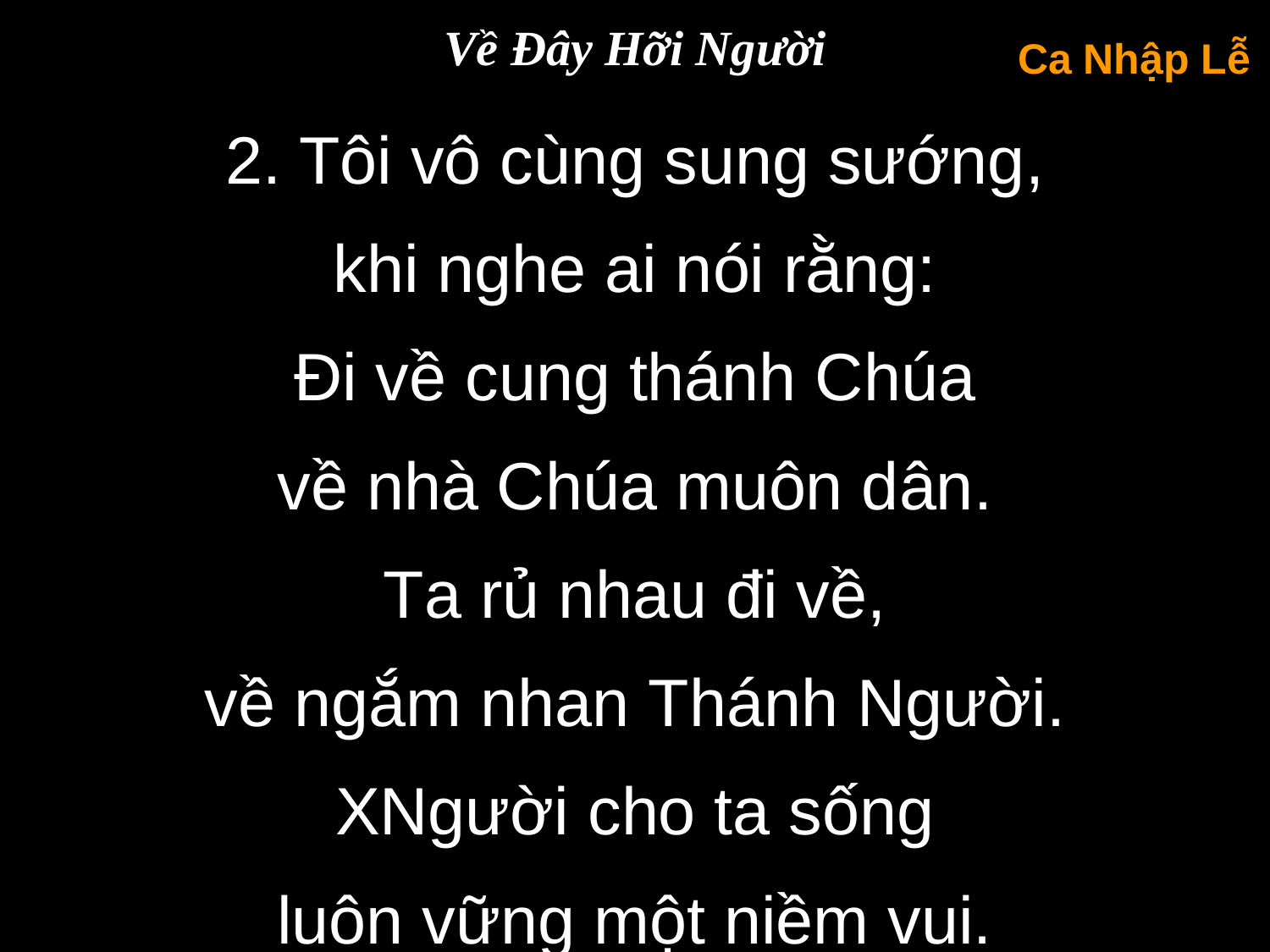

Về Đây Hỡi Người
Ca Nhập Lễ
2. Tôi vô cùng sung sướng,
khi nghe ai nói rằng:
Đi về cung thánh Chúa
về nhà Chúa muôn dân.
Ta rủ nhau đi về,
về ngắm nhan Thánh Người.
XNgười cho ta sống
luôn vững một niềm vui.